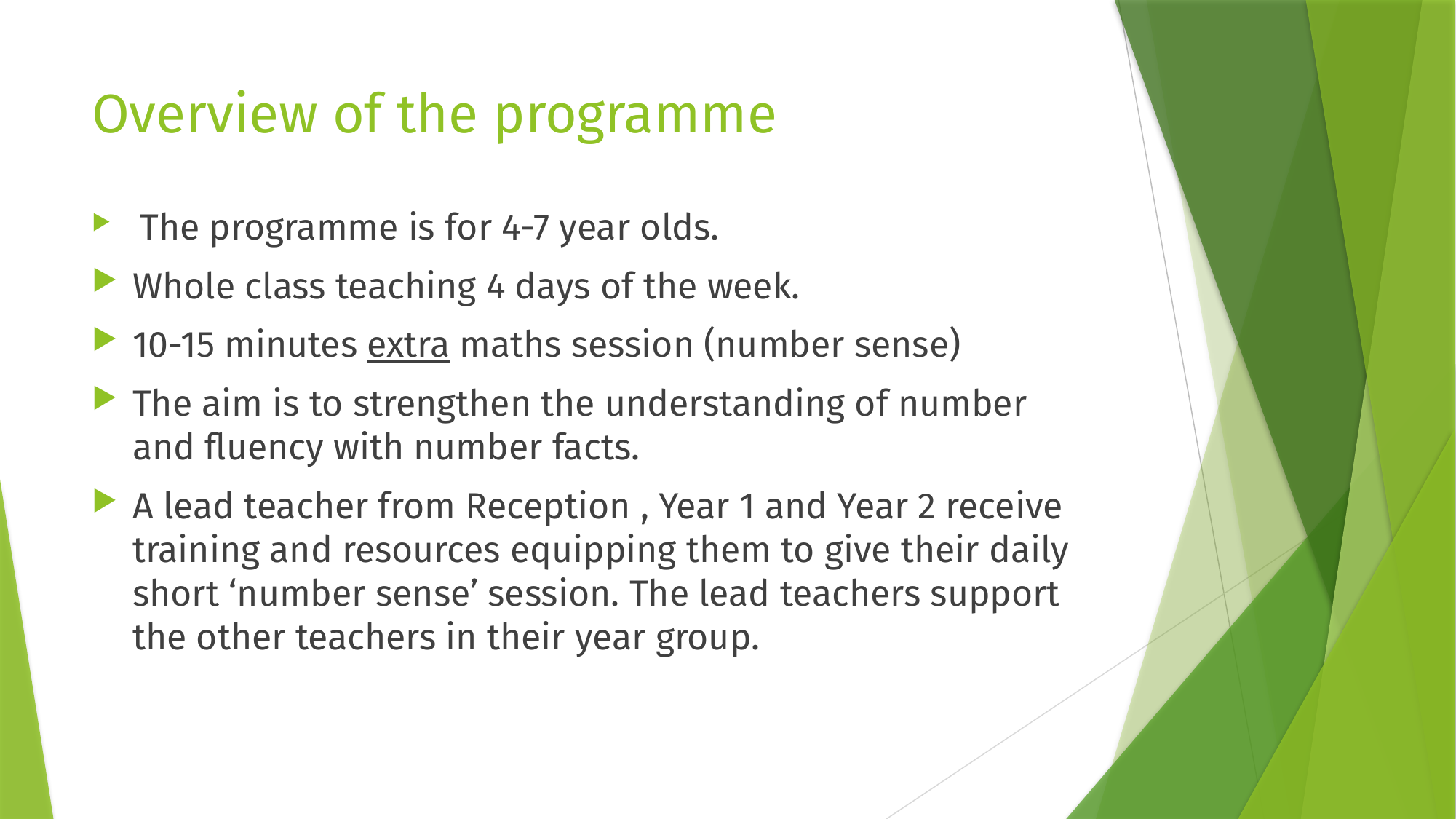

# Overview of the programme
 The programme is for 4-7 year olds.
Whole class teaching 4 days of the week.
10-15 minutes extra maths session (number sense)
The aim is to strengthen the understanding of number and fluency with number facts.
A lead teacher from Reception , Year 1 and Year 2 receive training and resources equipping them to give their daily short ‘number sense’ session. The lead teachers support the other teachers in their year group.